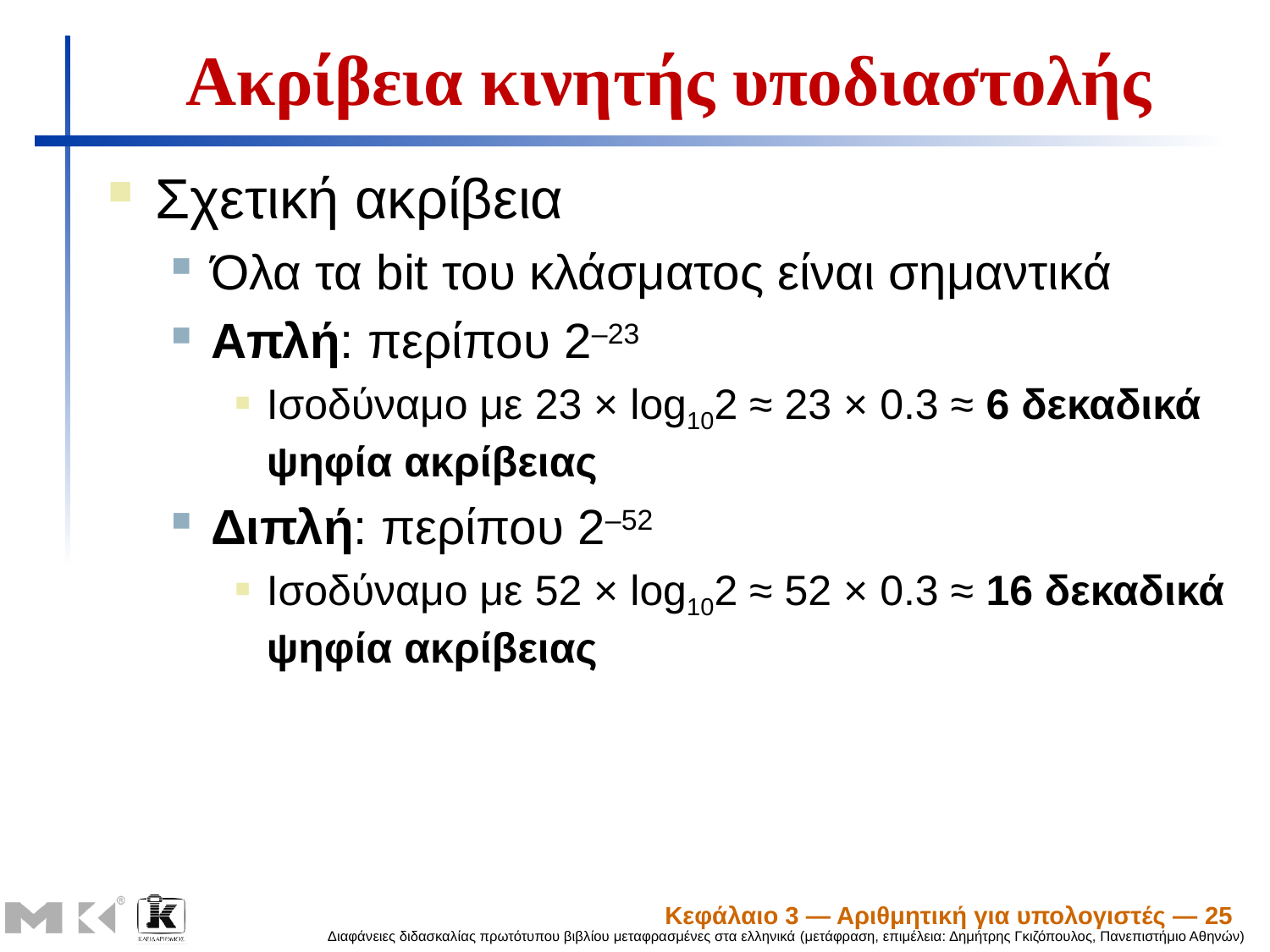

# Ακρίβεια κινητής υποδιαστολής
Σχετική ακρίβεια
Όλα τα bit του κλάσματος είναι σημαντικά
Απλή: περίπου 2–23
Ισοδύναμο με 23 × log102 ≈ 23 × 0.3 ≈ 6 δεκαδικά ψηφία ακρίβειας
Διπλή: περίπου 2–52
Ισοδύναμο με 52 × log102 ≈ 52 × 0.3 ≈ 16 δεκαδικά ψηφία ακρίβειας
Κεφάλαιο 3 — Αριθμητική για υπολογιστές — 25